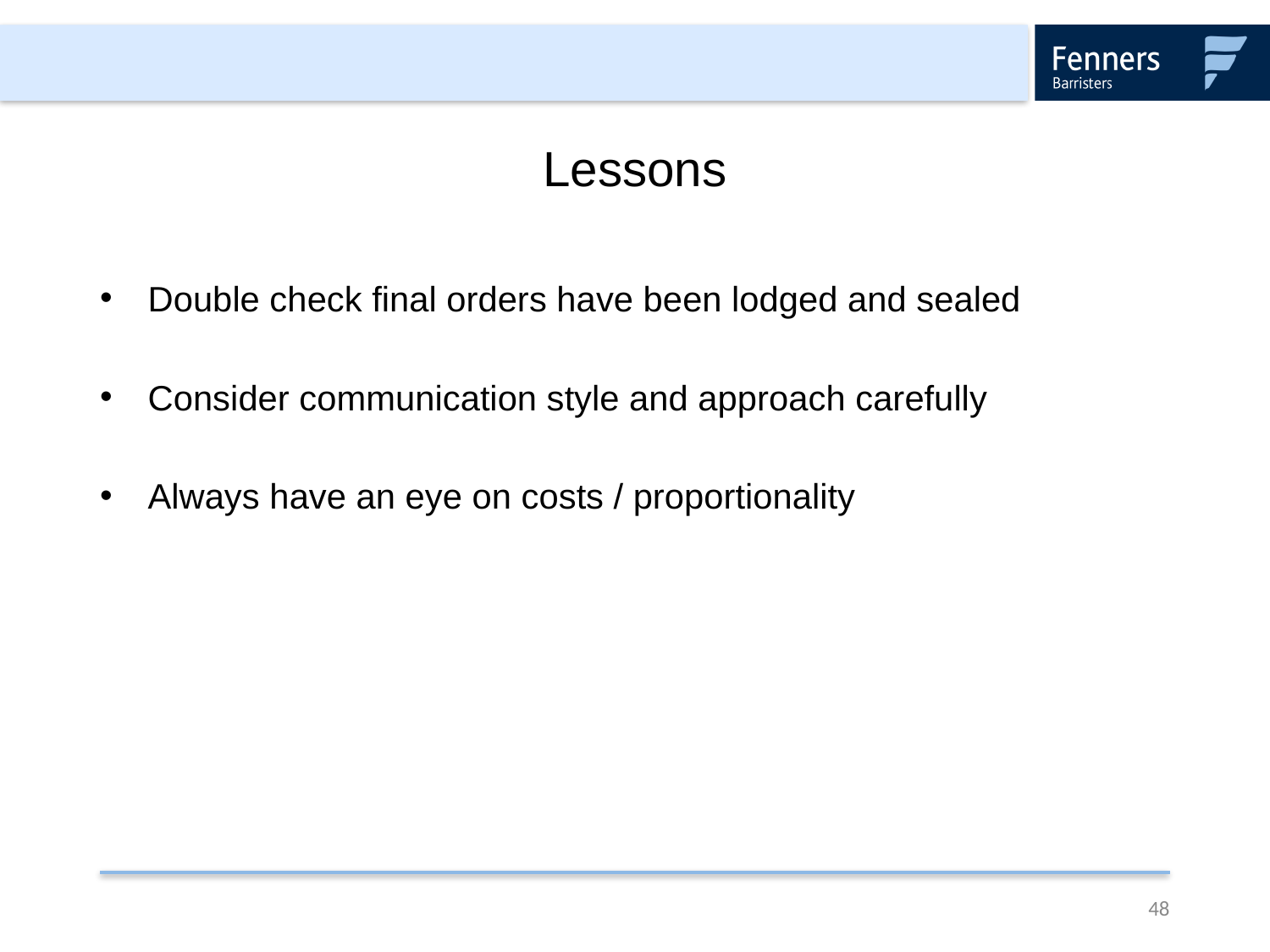

# Lessons
Double check final orders have been lodged and sealed

Consider communication style and approach carefully

Always have an eye on costs / proportionality

48